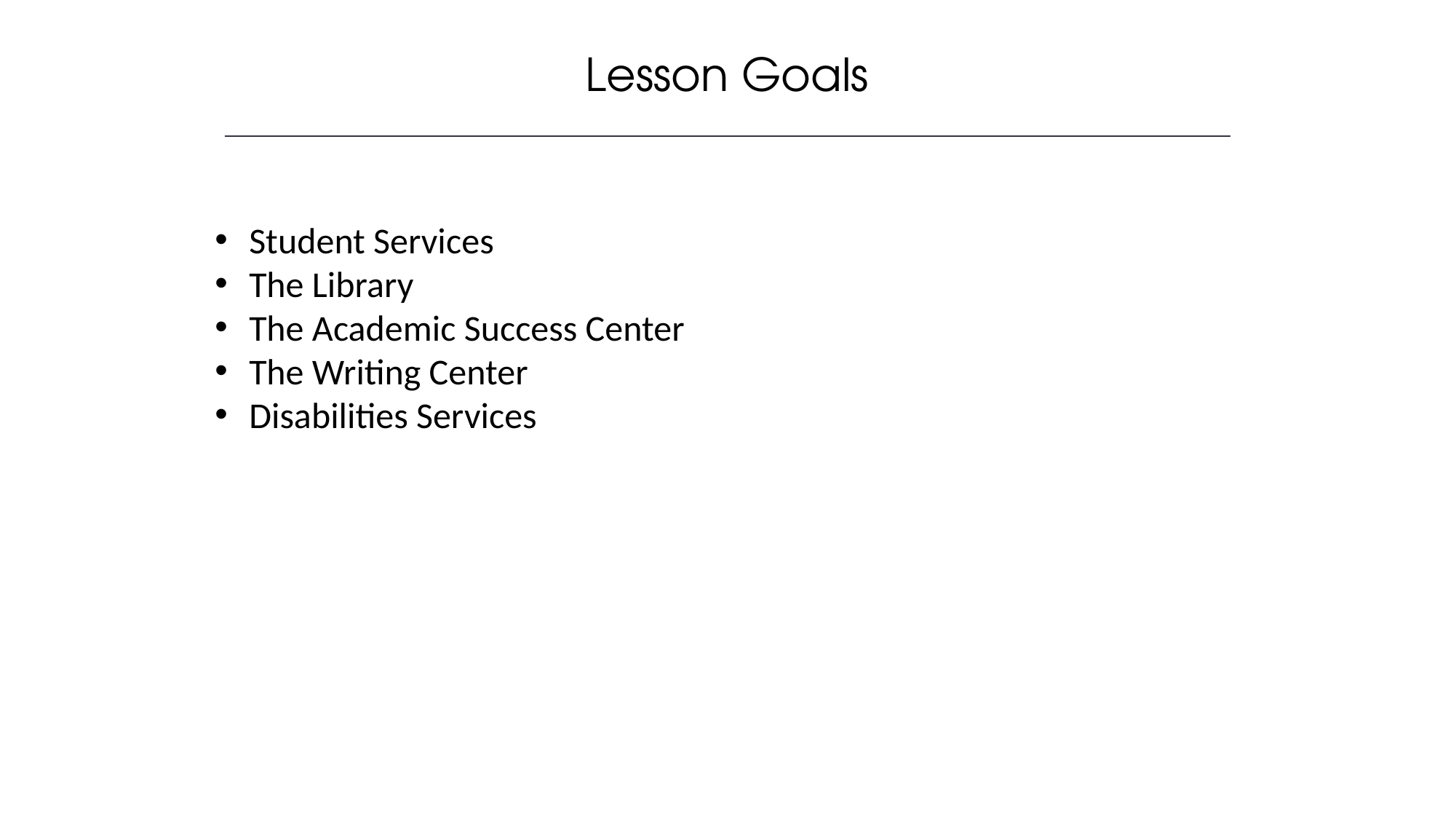

Lesson Goals
Student Services
The Library
The Academic Success Center
The Writing Center
Disabilities Services